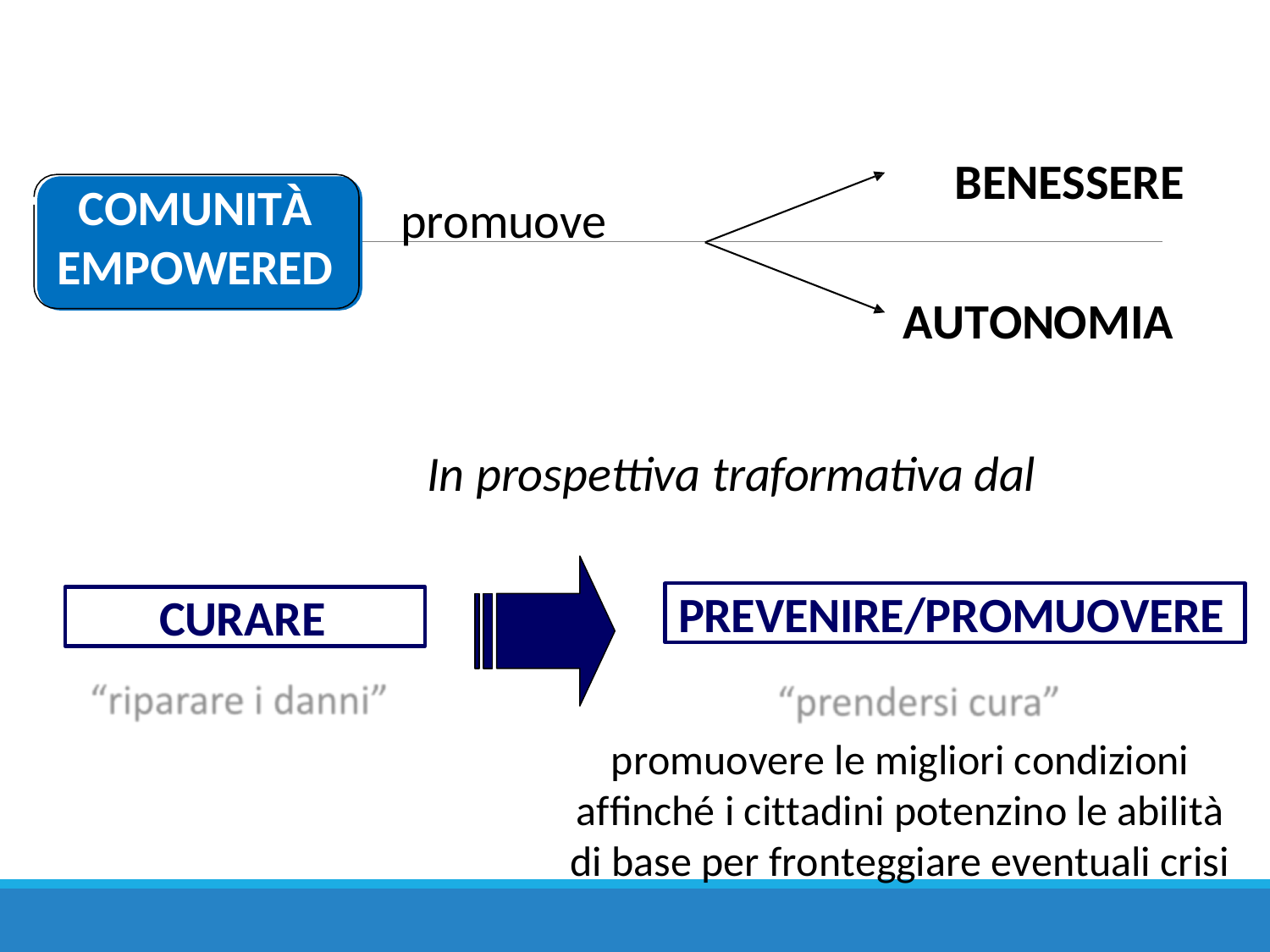

BENESSERE

COMUNITÀ
EMPOWERED
promuove

AUTONOMIA

In prospettiva traformativa dal

PREVENIRE/PROMUOVERE
CURARE

promuovere le migliori condizioni affinché i cittadini potenzino le abilità di base per fronteggiare eventuali crisi